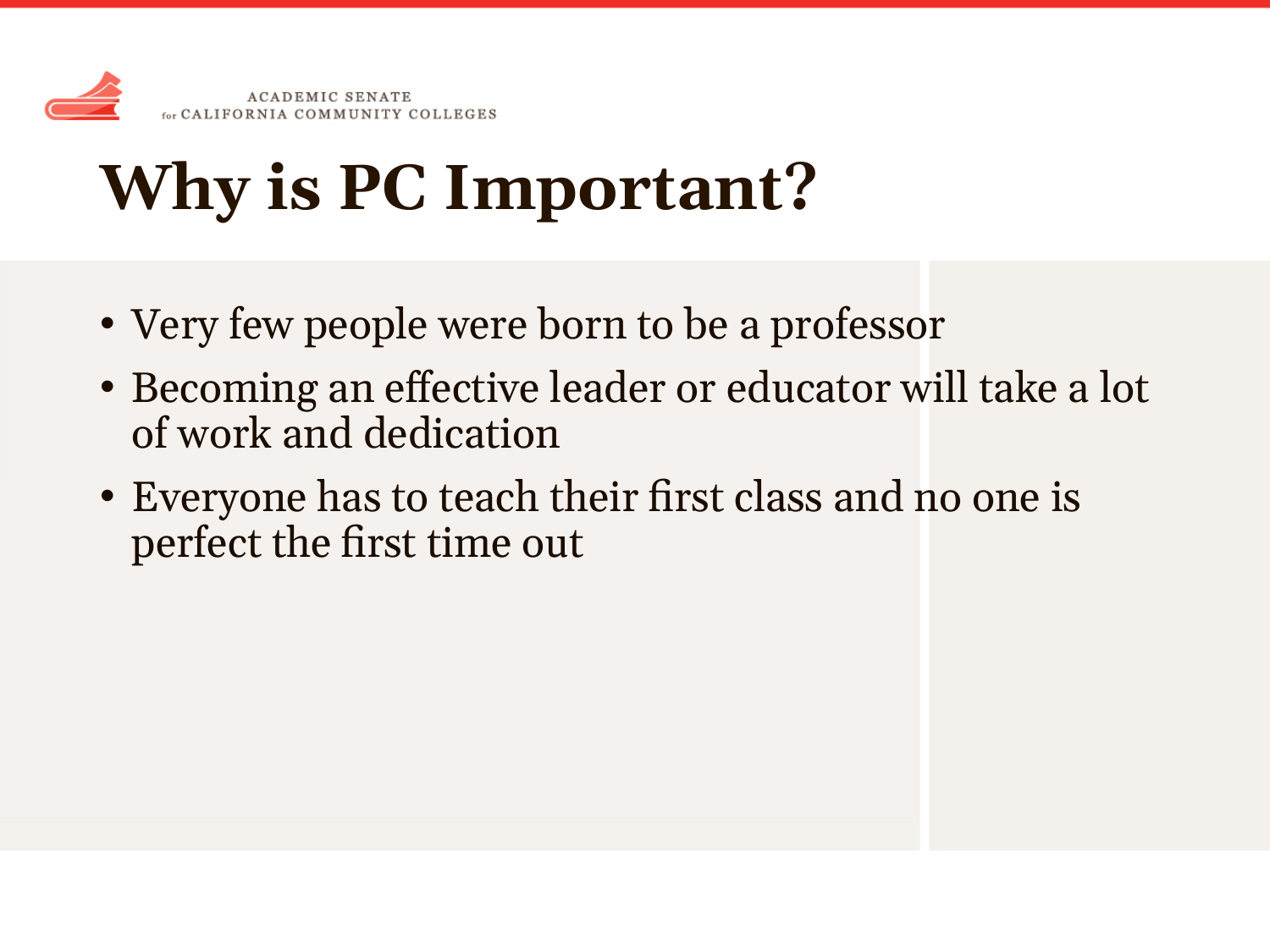

# Why is PC Important?
Very few people were born to be a professor
Becoming an effective leader or educator will take a lot of work and dedication
Everyone has to teach their first class and no one is perfect the first time out